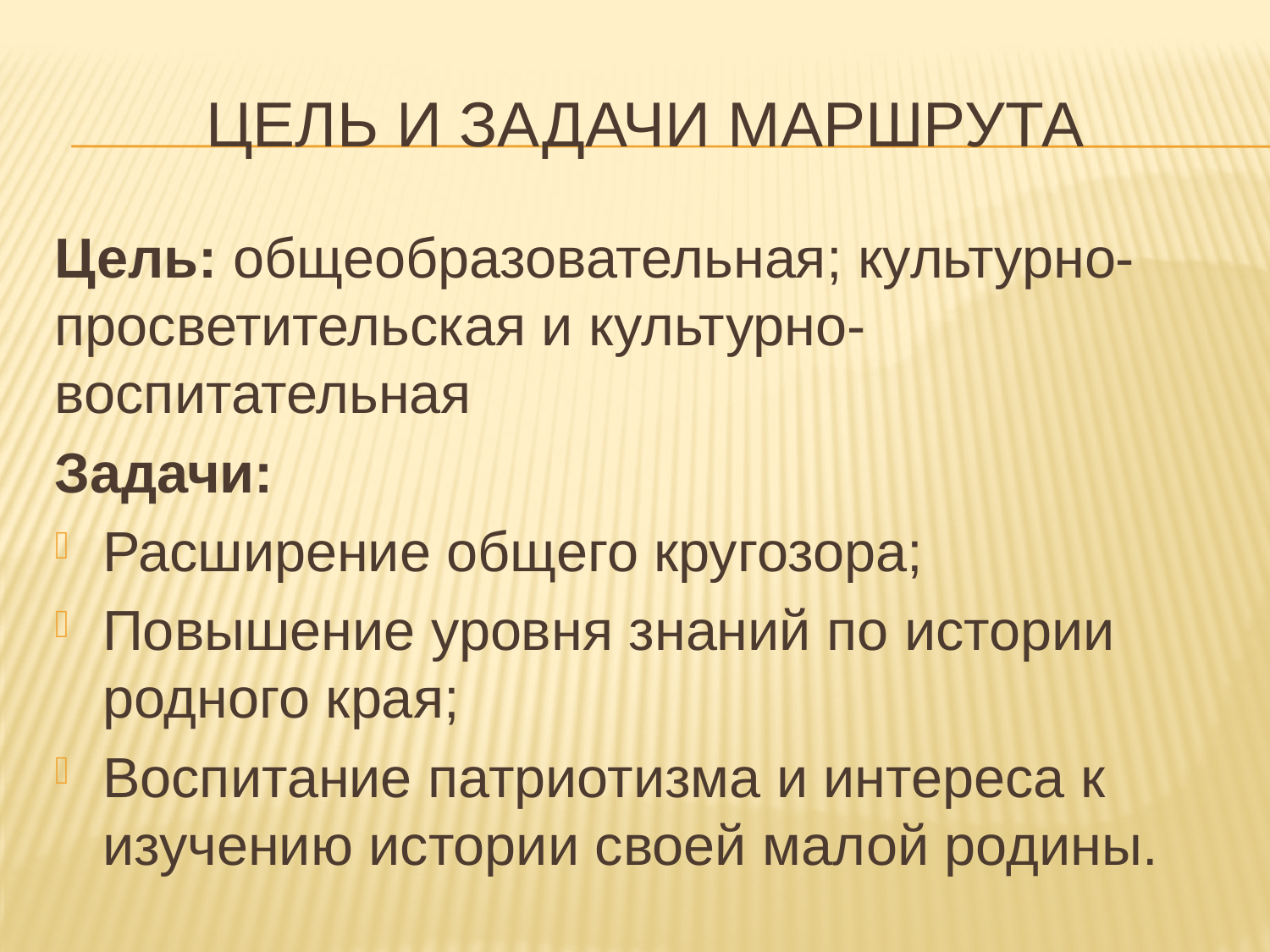

# Цель и задачи маршрута
Цель: общеобразовательная; культурно-просветительская и культурно-воспитательная
Задачи:
Расширение общего кругозора;
Повышение уровня знаний по истории родного края;
Воспитание патриотизма и интереса к изучению истории своей малой родины.